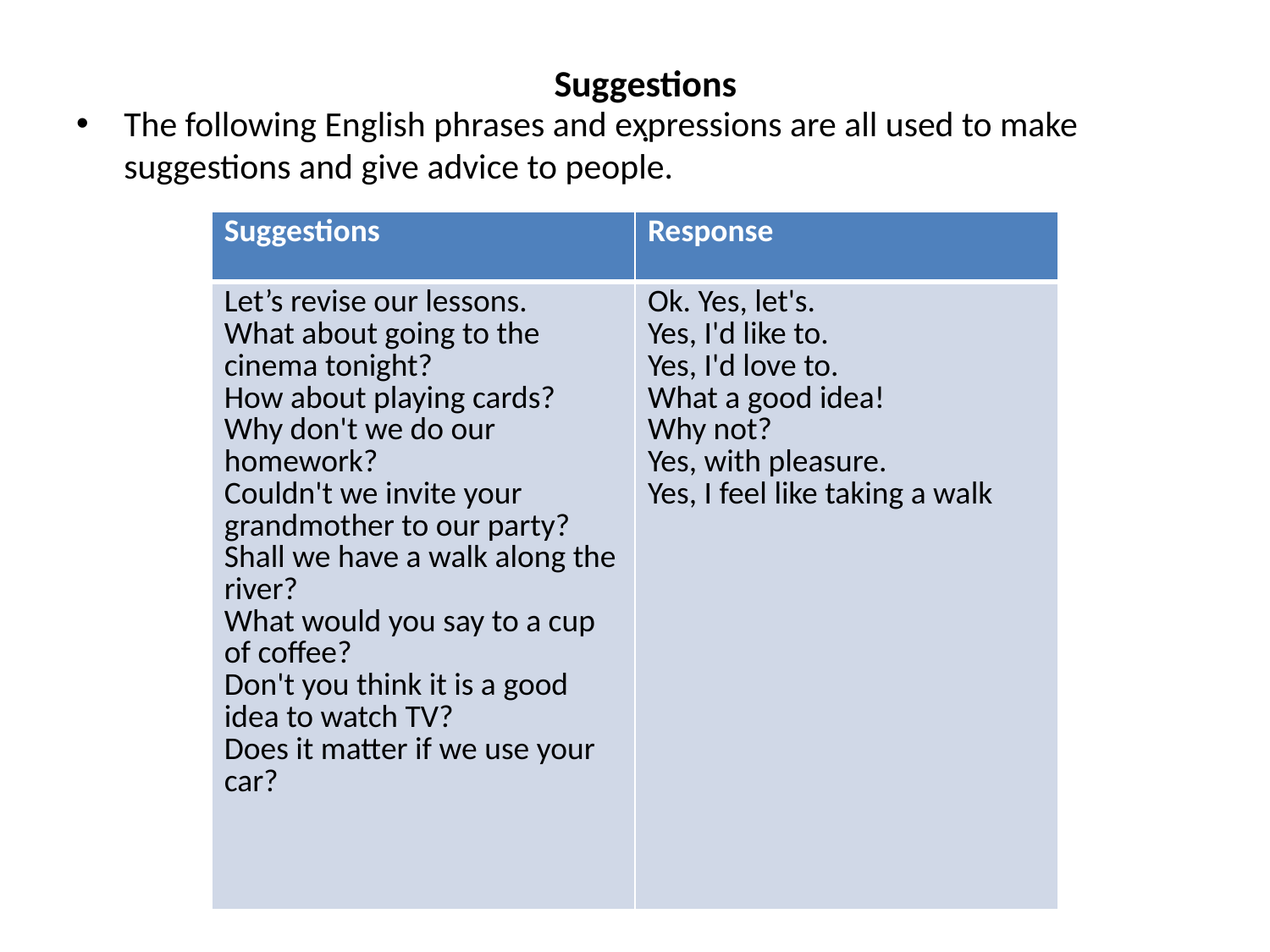

# Suggestions .
The following English phrases and expressions are all used to make suggestions and give advice to people.
| Suggestions | Response |
| --- | --- |
| Let’s revise our lessons. What about going to the cinema tonight? How about playing cards? Why don't we do our homework? Couldn't we invite your grandmother to our party? Shall we have a walk along the river? What would you say to a cup of coffee? Don't you think it is a good idea to watch TV? Does it matter if we use your car? | Ok. Yes, let's. Yes, I'd like to. Yes, I'd love to. What a good idea! Why not? Yes, with pleasure. Yes, I feel like taking a walk |